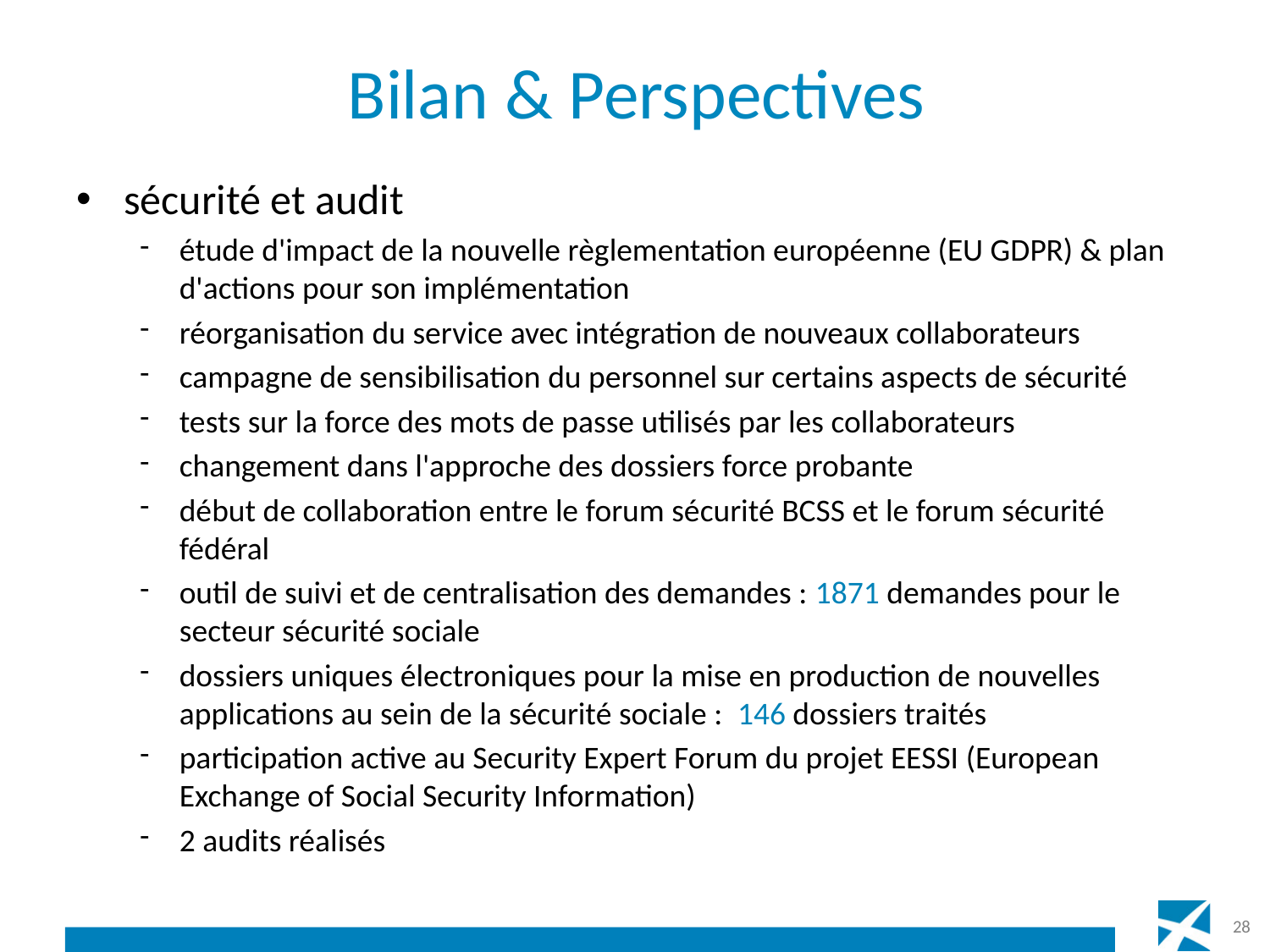

# Bilan & Perspectives
sécurité et audit
étude d'impact de la nouvelle règlementation européenne (EU GDPR) & plan d'actions pour son implémentation
réorganisation du service avec intégration de nouveaux collaborateurs
campagne de sensibilisation du personnel sur certains aspects de sécurité
tests sur la force des mots de passe utilisés par les collaborateurs
changement dans l'approche des dossiers force probante
début de collaboration entre le forum sécurité BCSS et le forum sécurité fédéral
outil de suivi et de centralisation des demandes : 1871 demandes pour le secteur sécurité sociale
dossiers uniques électroniques pour la mise en production de nouvelles applications au sein de la sécurité sociale :  146 dossiers traités
participation active au Security Expert Forum du projet EESSI (European Exchange of Social Security Information)
2 audits réalisés

28